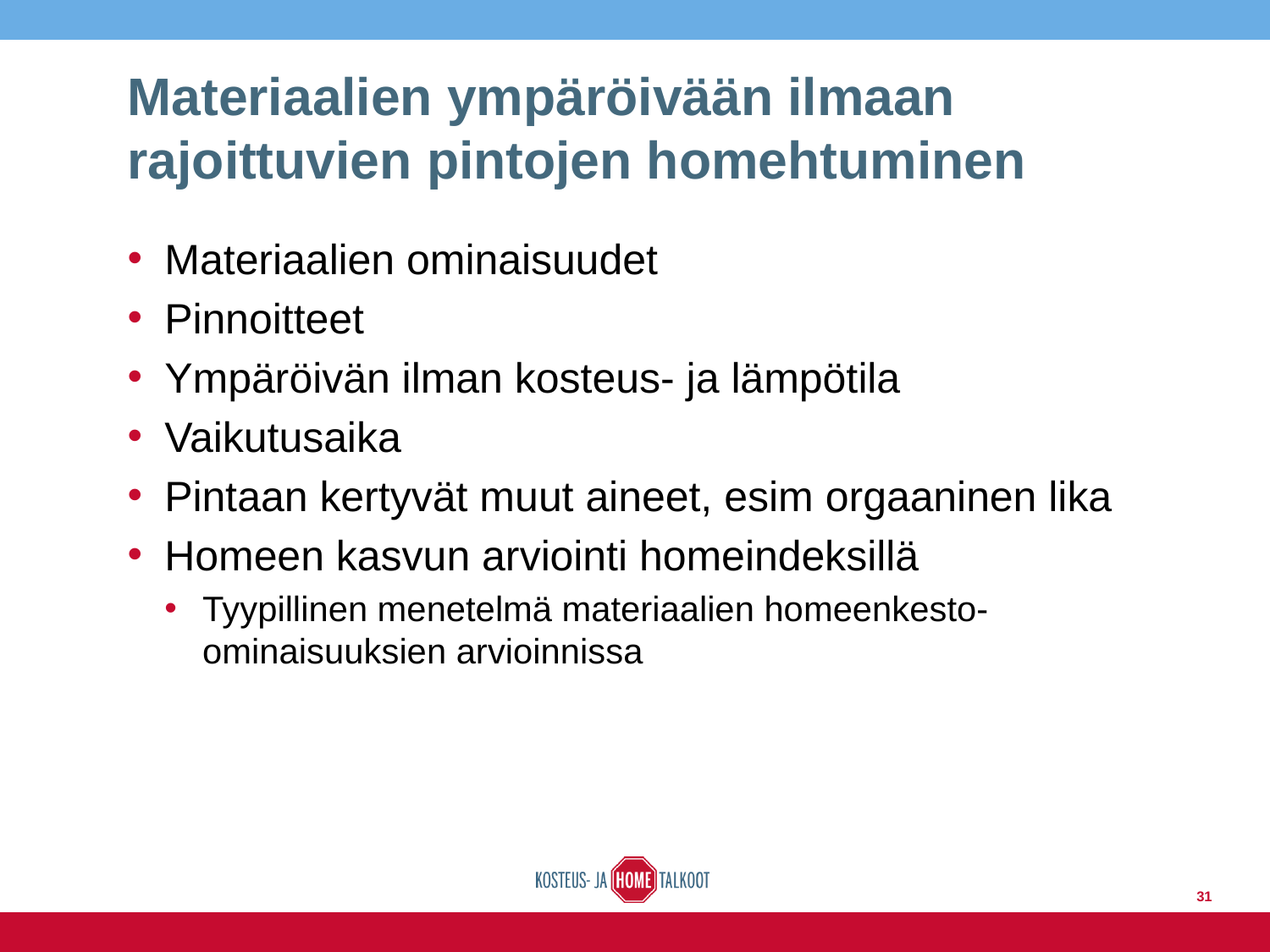

# Materiaalien ympäröivään ilmaan rajoittuvien pintojen homehtuminen
Materiaalien ominaisuudet
Pinnoitteet
Ympäröivän ilman kosteus- ja lämpötila
Vaikutusaika
Pintaan kertyvät muut aineet, esim orgaaninen lika
Homeen kasvun arviointi homeindeksillä
Tyypillinen menetelmä materiaalien homeenkesto-ominaisuuksien arvioinnissa

31